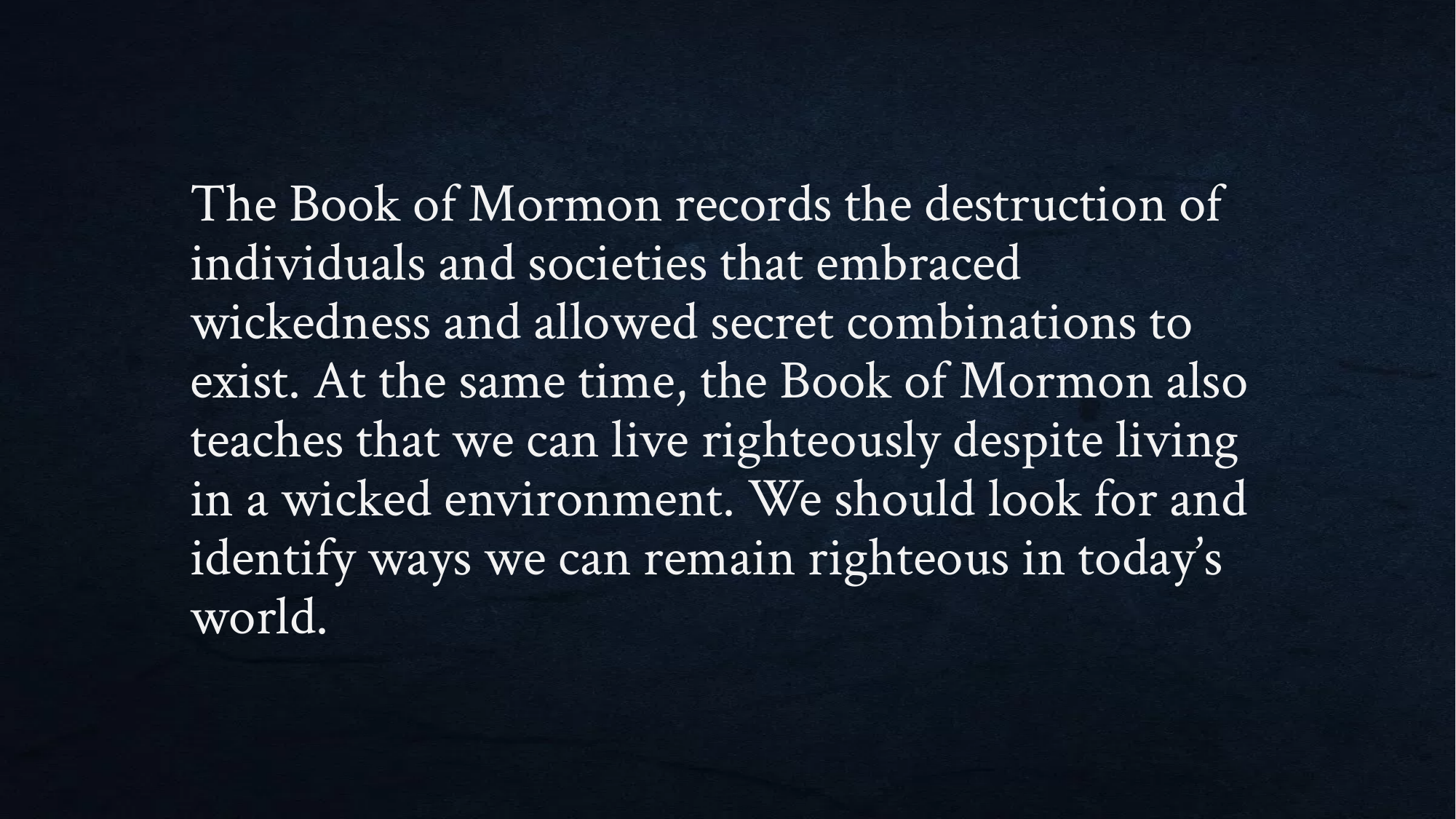

# The Book of Mormon records the destruction of individuals and societies that embraced wickedness and allowed secret combinations to exist. At the same time, the Book of Mormon also teaches that we can live righteously despite living in a wicked environment. We should look for and identify ways we can remain righteous in today’s world.